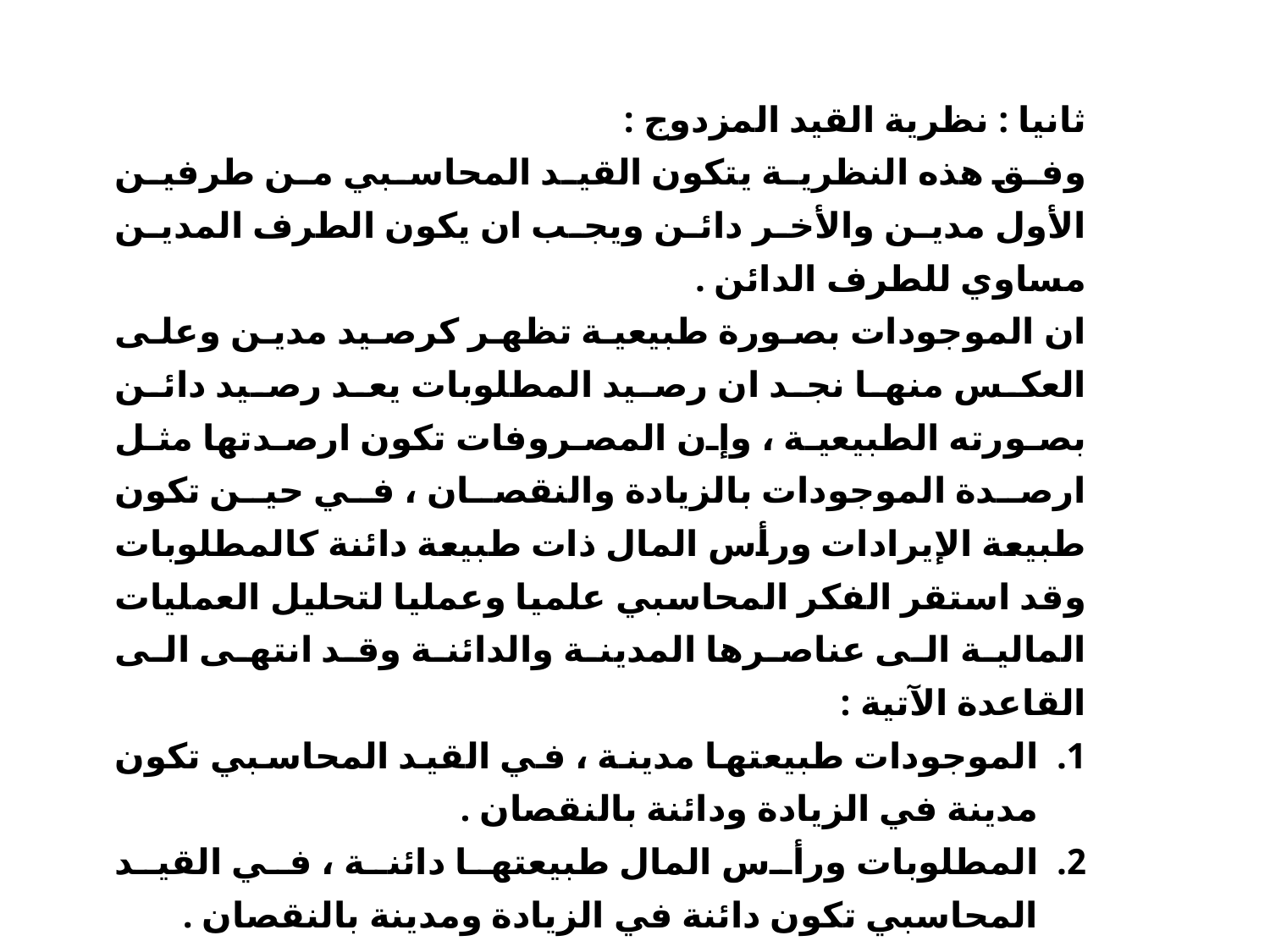

| صنيتؤيلايسلا ثانيا : نظرية القيد المزدوج : وفق هذه النظرية يتكون القيد المحاسبي من طرفين الأول مدين والأخر دائن ويجب ان يكون الطرف المدين مساوي للطرف الدائن . ان الموجودات بصورة طبيعية تظهر كرصيد مدين وعلى العكس منها نجد ان رصيد المطلوبات يعد رصيد دائن بصورته الطبيعية ، وإن المصروفات تكون ارصدتها مثل ارصدة الموجودات بالزيادة والنقصان ، في حين تكون طبيعة الإيرادات ورأس المال ذات طبيعة دائنة كالمطلوبات وقد استقر الفكر المحاسبي علميا وعمليا لتحليل العمليات المالية الى عناصرها المدينة والدائنة وقد انتهى الى القاعدة الآتية : الموجودات طبيعتها مدينة ، في القيد المحاسبي تكون مدينة في الزيادة ودائنة بالنقصان . المطلوبات ورأس المال طبيعتها دائنة ، في القيد المحاسبي تكون دائنة في الزيادة ومدينة بالنقصان . المصروفات طبيعتها مدينة ، في القيد المحاسبي تكون مدينة في الزيادة ودائنة بالنقصان . الإيرادات طبيعتها دائنة ، في القيد المحاسبي تكون دائنة في الزيادة مدينة بالنقصان . |  |
| --- | --- |